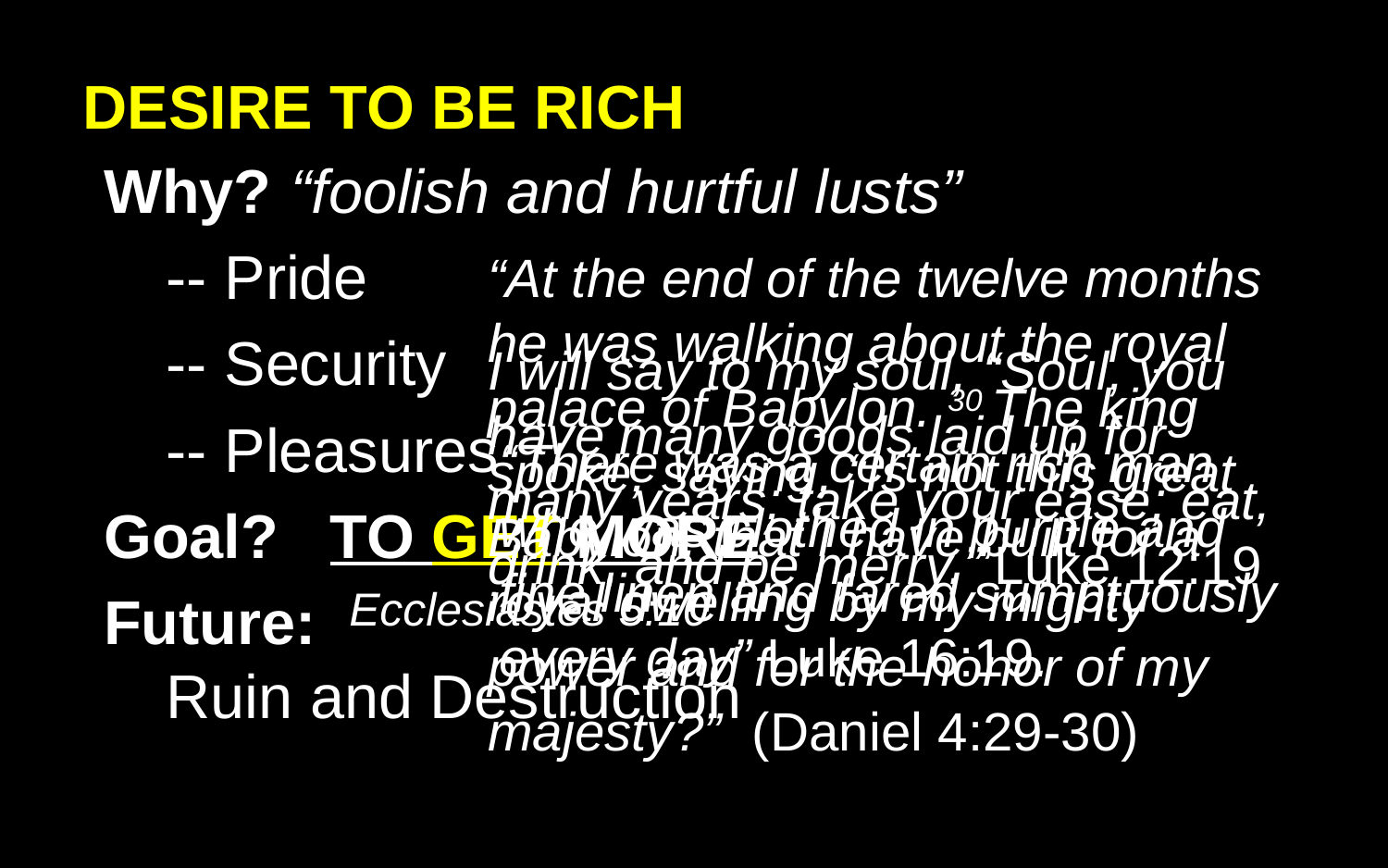

Desire to be Rich
Why?
	-- Pride
	-- Security
	-- Pleasures
Goal?   TO GET MORE
Future:                         Ruin and Destruction
“foolish and hurtful lusts”
“At the end of the twelve months he was walking about the royal palace of Babylon. 30 The king spoke, saying, “Is not this great Babylon, that I have built for a royal dwelling by my mighty power and for the honor of my majesty?”  (Daniel 4:29-30)
I will say to my soul, “Soul, you have many goods laid up for many years; take your ease; eat, drink, and be merry.”’Luke 12:19
“There was a certain rich man who was clothed in purple and fine linen and fared sumptuously every day” Luke 16:19.
Ecclesiastes 5:10